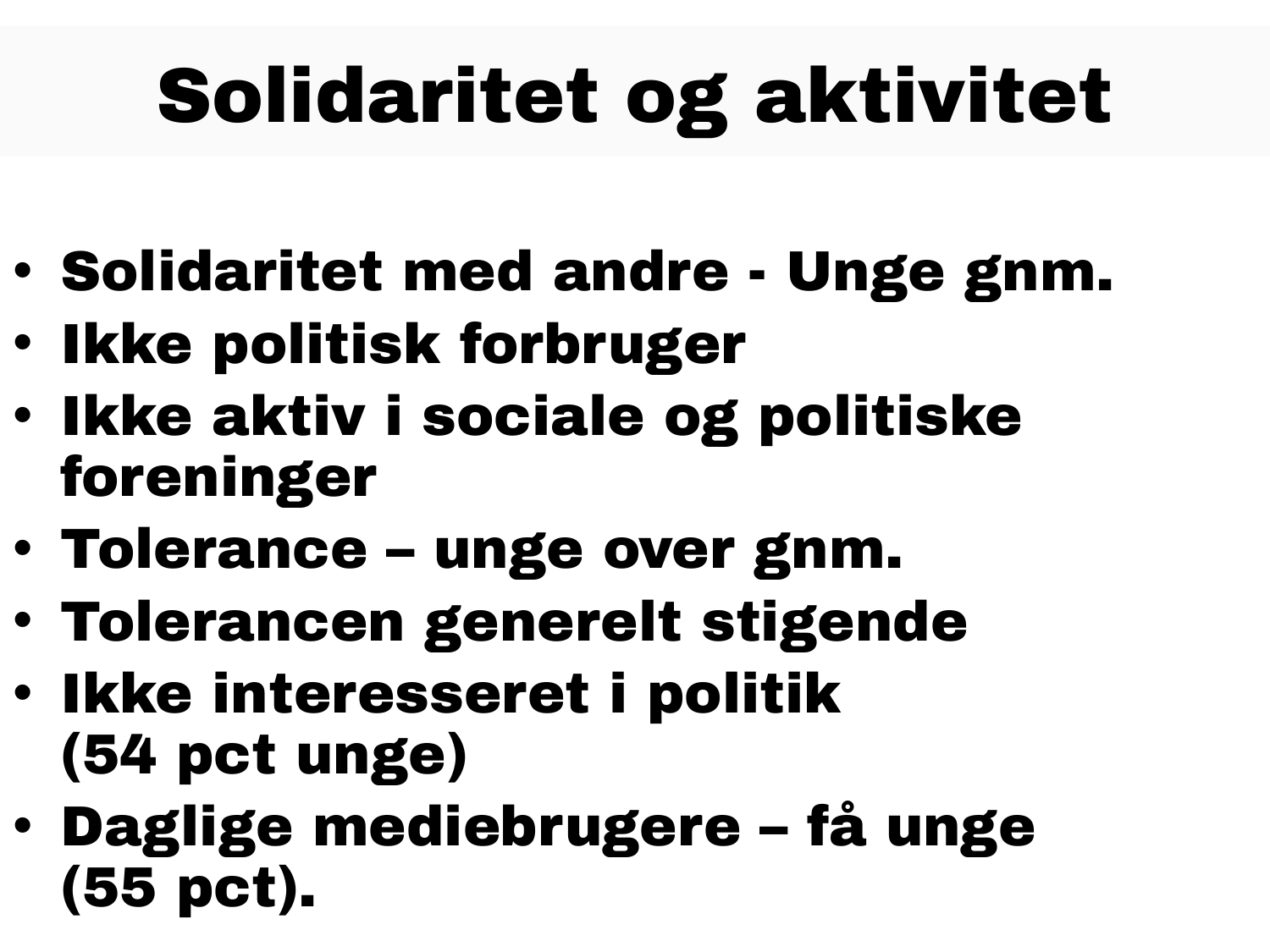

# Solidaritet og aktivitet
Solidaritet med andre - Unge gnm.
Ikke politisk forbruger
Ikke aktiv i sociale og politiske foreninger
Tolerance – unge over gnm.
Tolerancen generelt stigende
Ikke interesseret i politik
(54 pct unge)
Daglige mediebrugere – få unge
(55 pct).